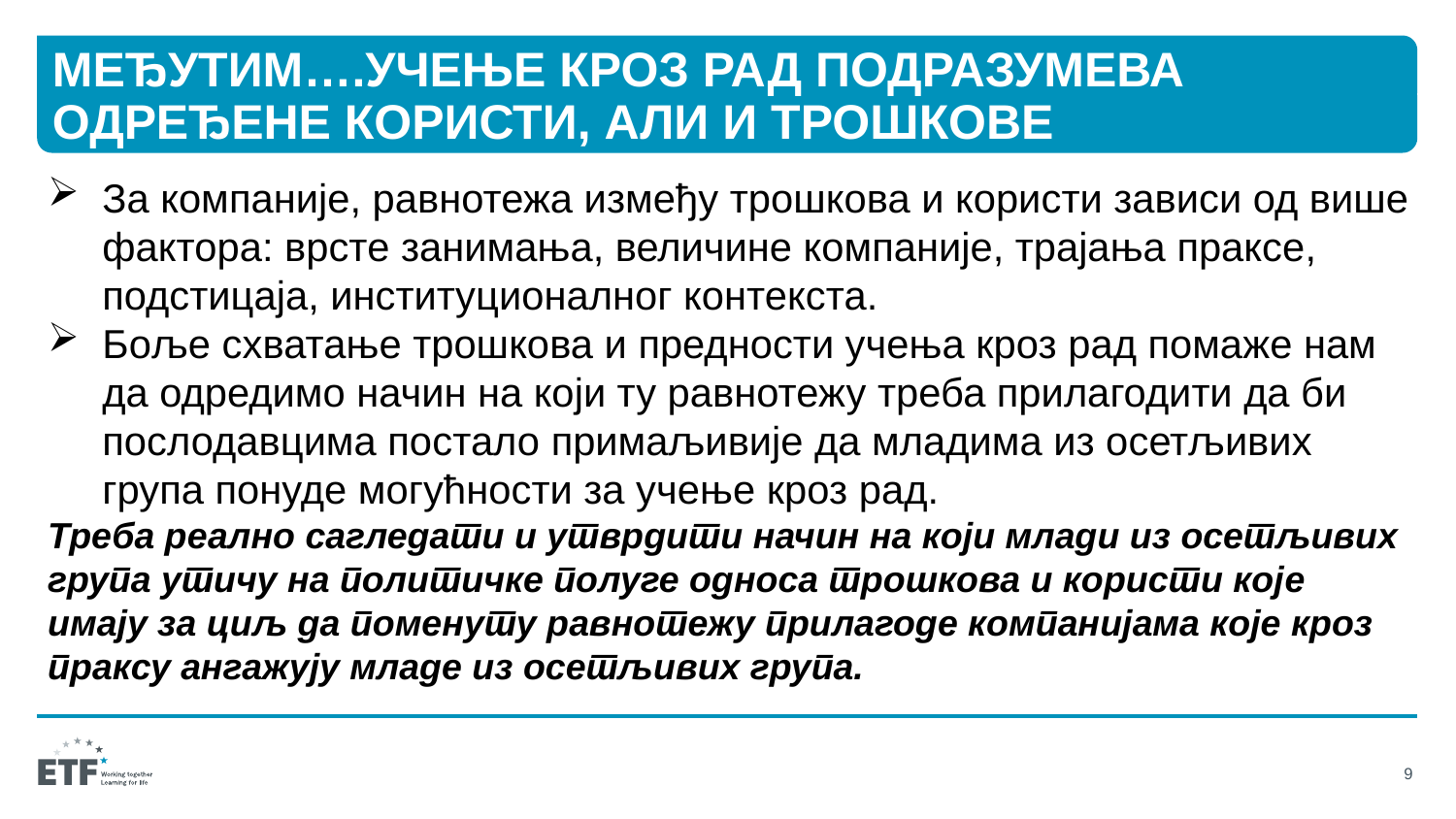

# МЕЂУТИМ….УЧЕЊЕ КРОЗ РАД подразумева ОДРЕЂЕНЕ користи, АЛИ И ТРОШКОВЕ

За компаније, равнотежа између трошкова и користи зависи од више фактора: врсте занимања, величине компаније, трајања праксе, подстицаја, институционалног контекста.
Боље схватање трошкова и предности учења кроз рад помаже нам да одредимо начин на који ту равнотежу треба прилагодити да би послодавцима постало примаљивије да младима из осетљивих група понуде могућности за учење кроз рад.
Треба реално сагледати и утврдити начин на који млади из осетљивих група утичу на политичке полуге односа трошкова и користи којe имају за циљ да поменуту равнотежу прилагоде компанијама које кроз праксу ангажују младе из осетљивих група.
9